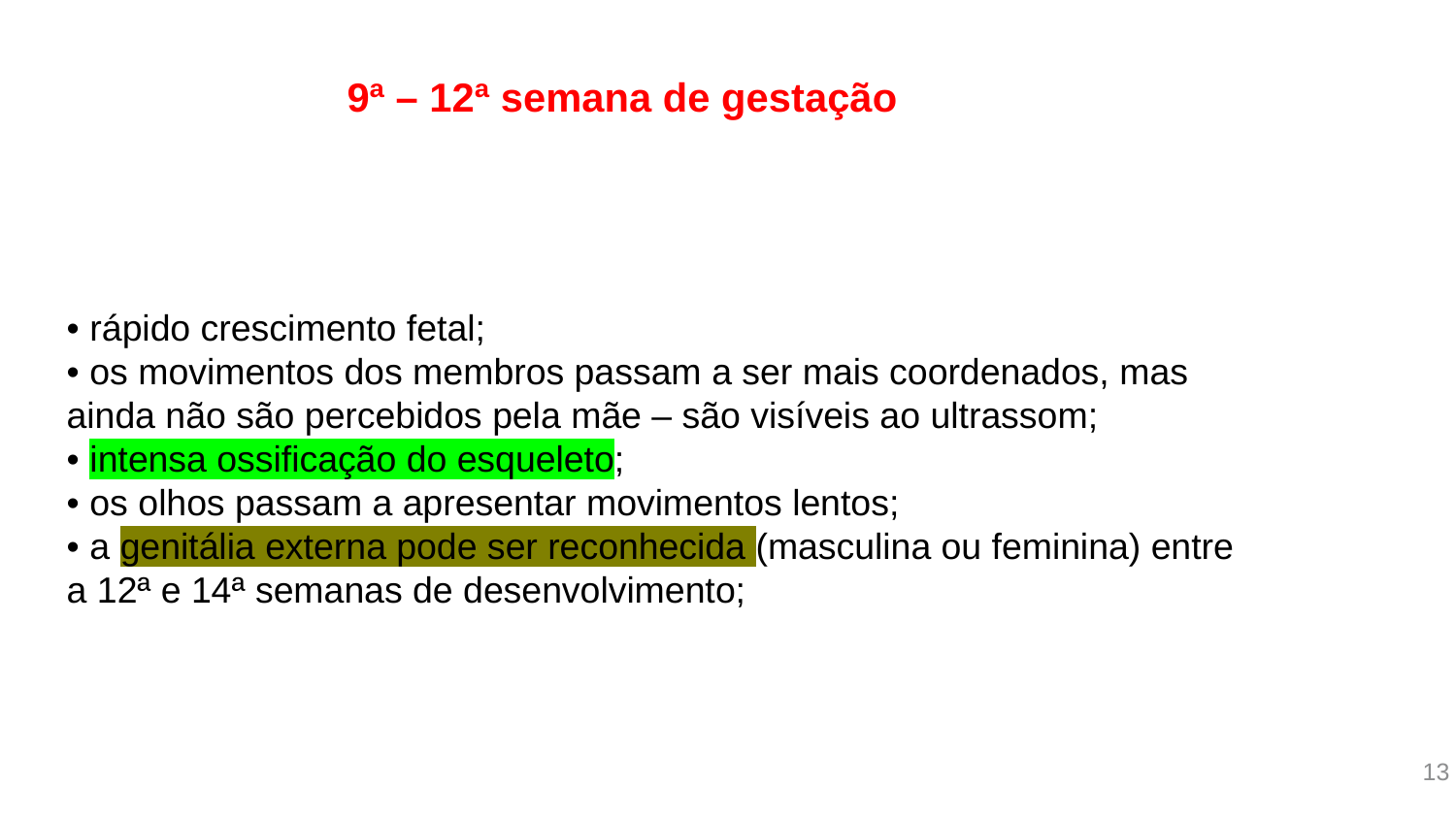

9ª – 12ª semana de gestação
• rápido crescimento fetal;
• os movimentos dos membros passam a ser mais coordenados, mas
ainda não são percebidos pela mãe – são visíveis ao ultrassom;
• intensa ossificação do esqueleto;
• os olhos passam a apresentar movimentos lentos;
• a genitália externa pode ser reconhecida (masculina ou feminina) entre
a 12ª e 14ª semanas de desenvolvimento;
13